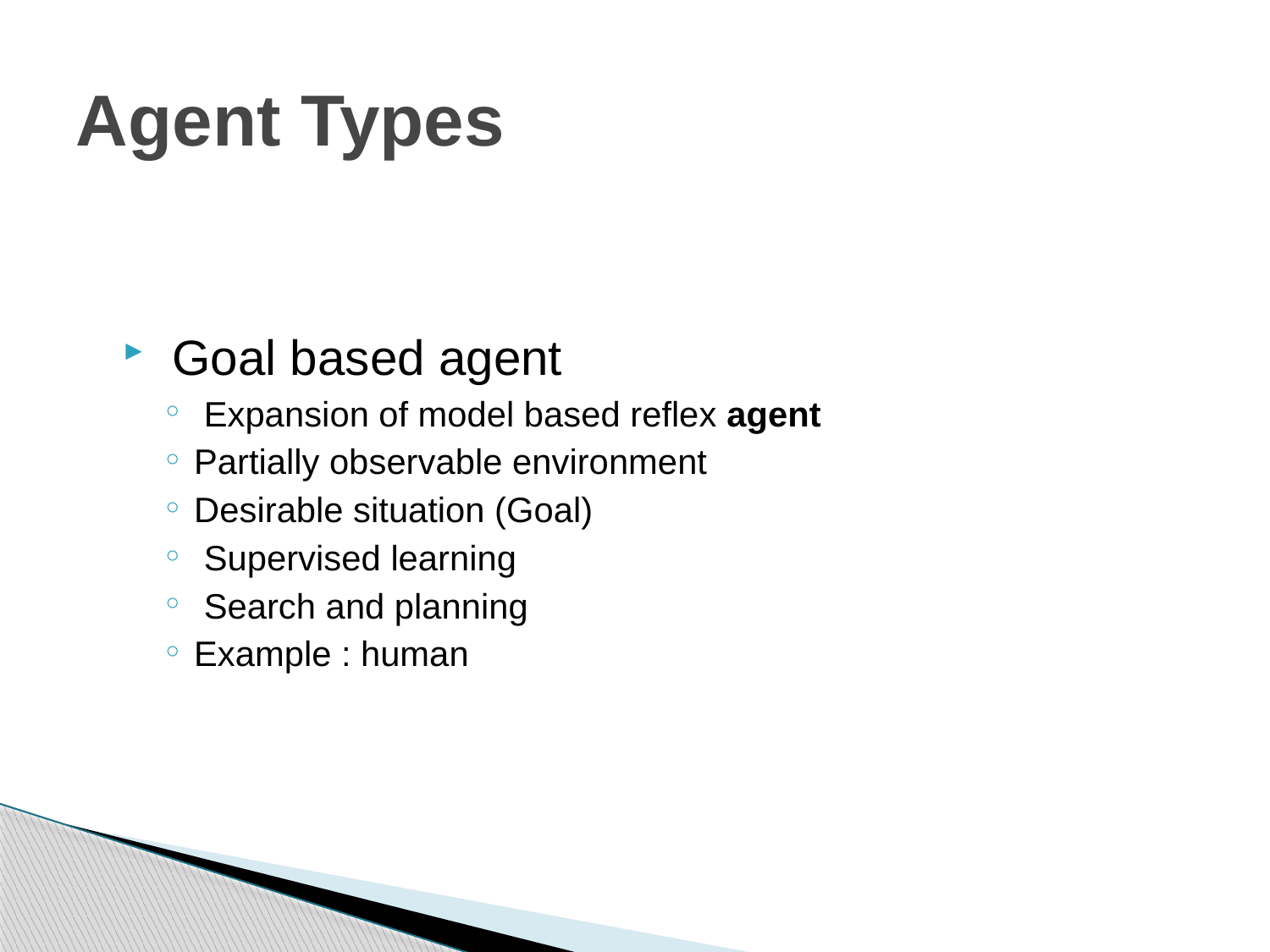

# Agent Types

 Goal based agent
 Expansion of model based reflex agent
Partially observable environment
Desirable situation (Goal)
 Supervised learning
 Search and planning
Example : human